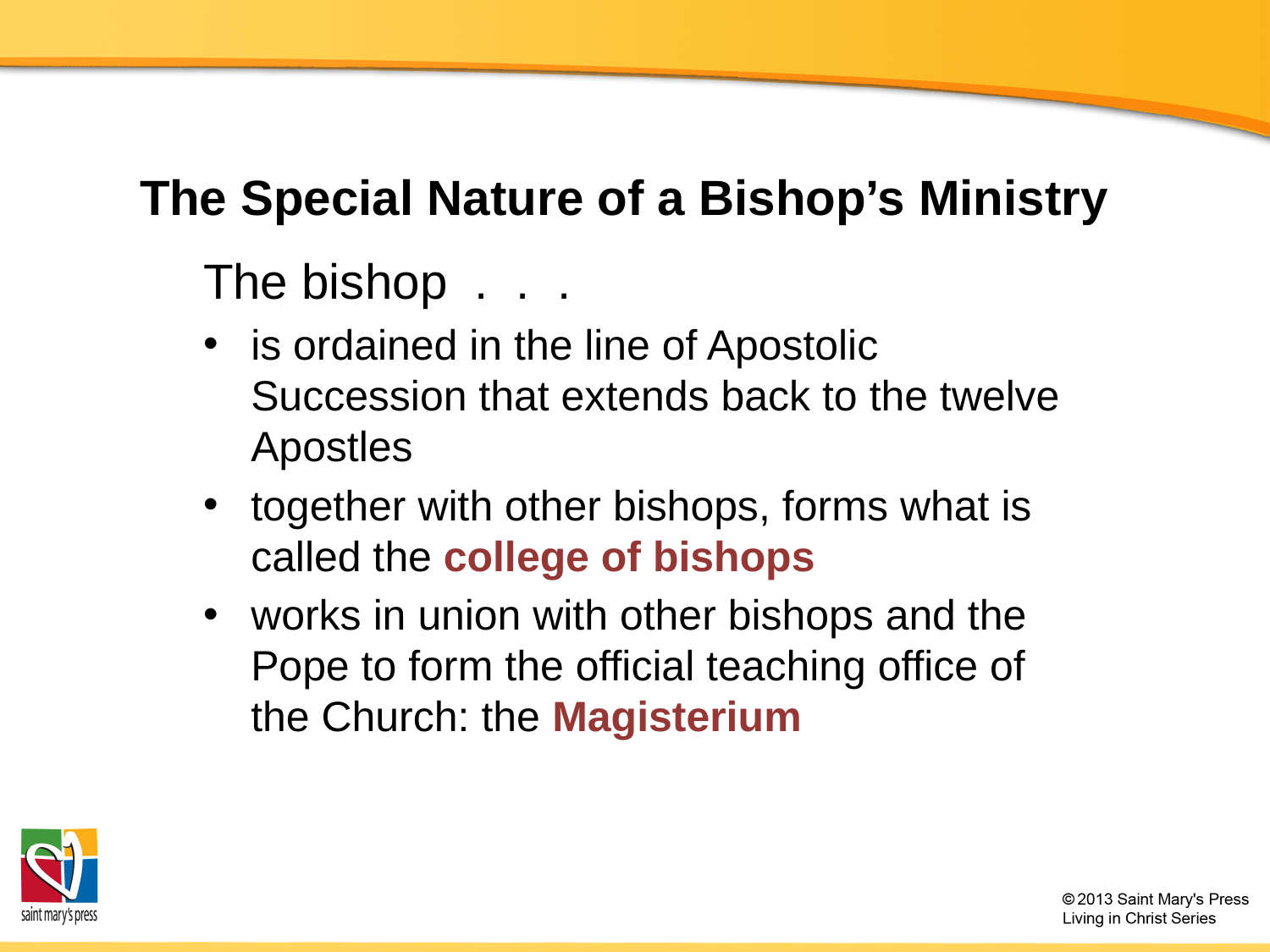

# The Special Nature of a Bishop’s Ministry
The bishop  .  .  .
is ordained in the line of Apostolic Succession that extends back to the twelve Apostles
together with other bishops, forms what is called the college of bishops
works in union with other bishops and the Pope to form the official teaching office of the Church: the Magisterium